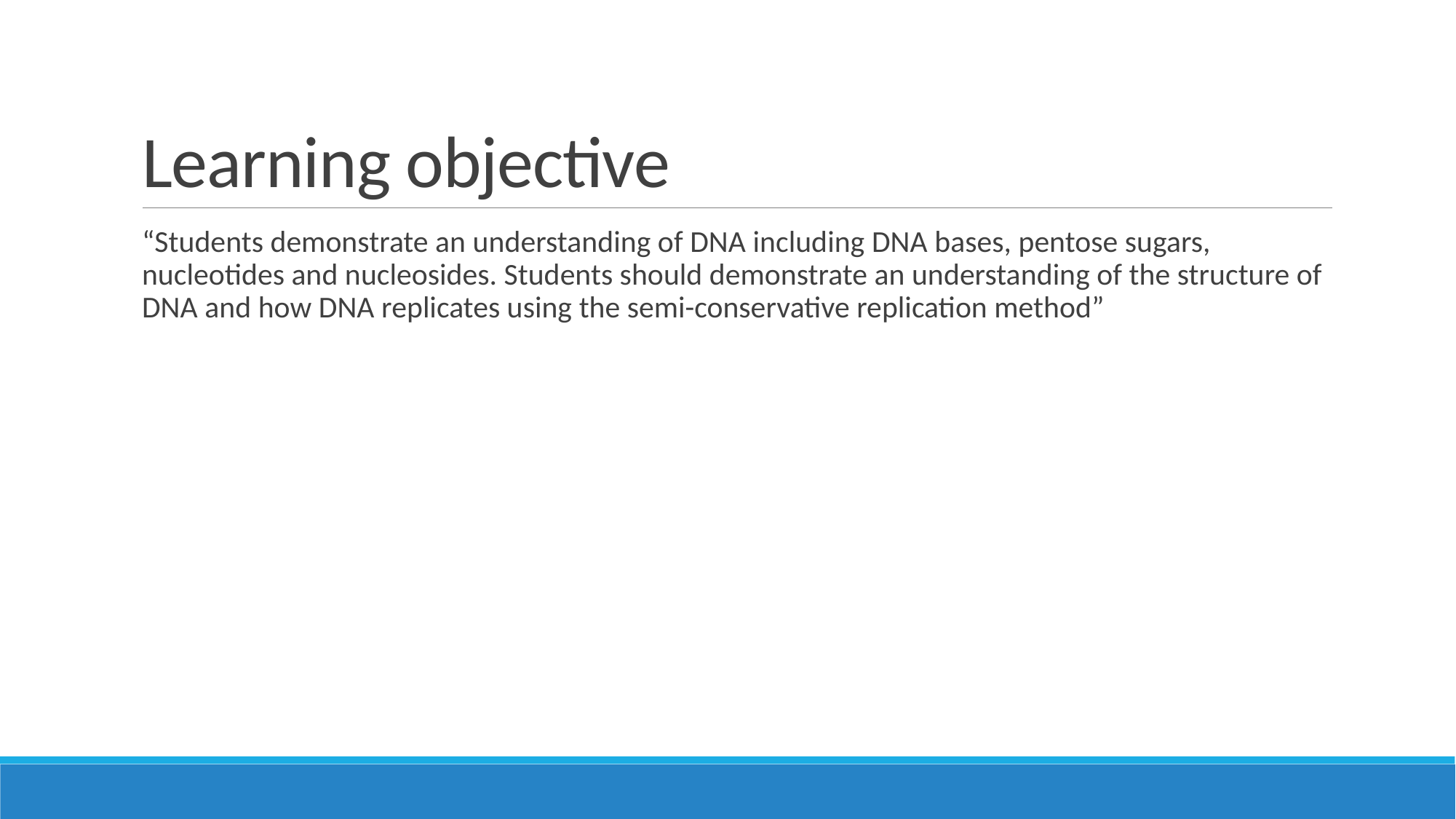

# Learning objective
“Students demonstrate an understanding of DNA including DNA bases, pentose sugars, nucleotides and nucleosides. Students should demonstrate an understanding of the structure of DNA and how DNA replicates using the semi-conservative replication method”